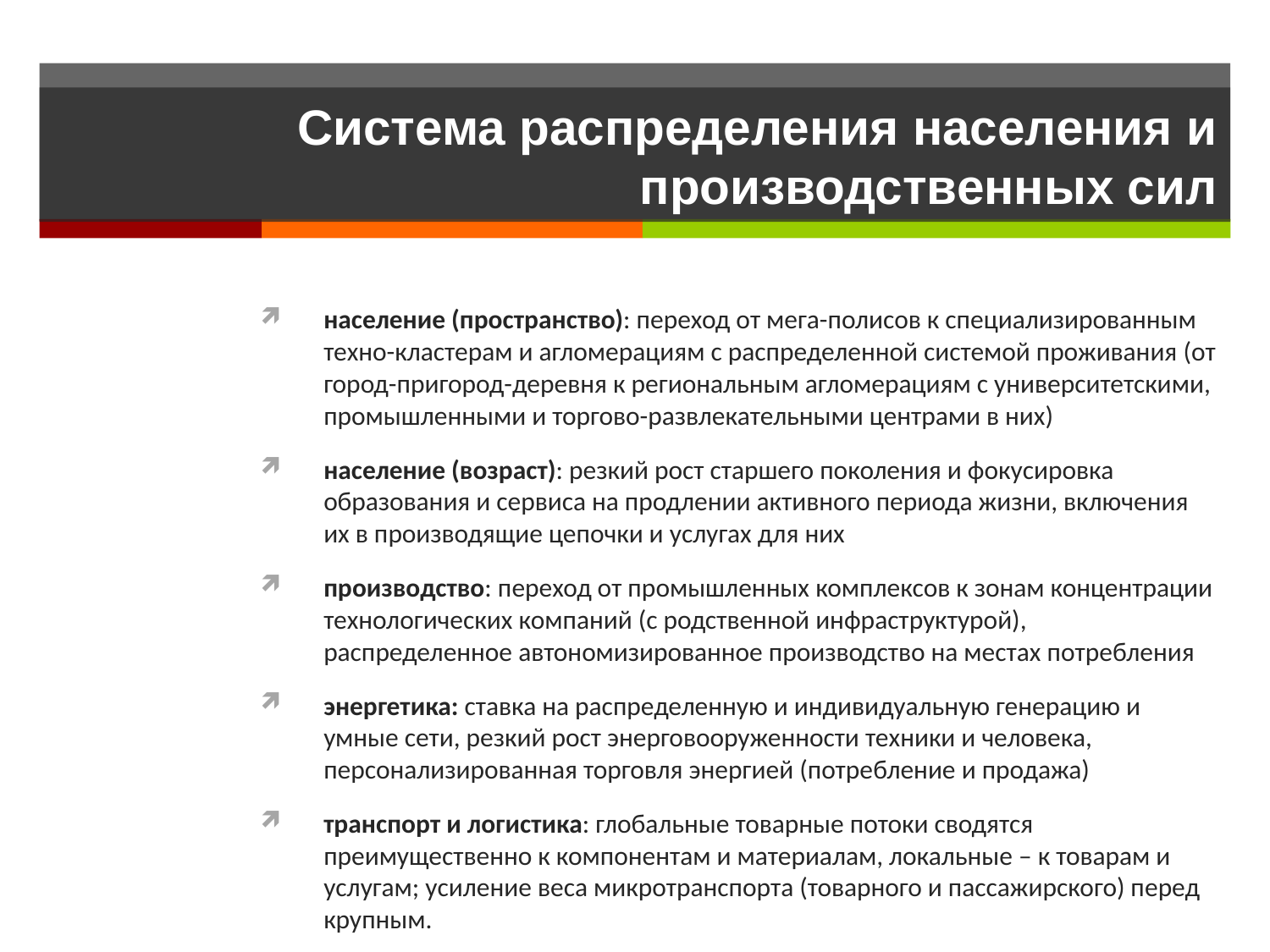

# Система распределения населения и производственных сил
население (пространство): переход от мега-полисов к специализированным техно-кластерам и агломерациям с распределенной системой проживания (от город-пригород-деревня к региональным агломерациям с университетскими, промышленными и торгово-развлекательными центрами в них)
население (возраст): резкий рост старшего поколения и фокусировка образования и сервиса на продлении активного периода жизни, включения их в производящие цепочки и услугах для них
производство: переход от промышленных комплексов к зонам концентрации технологических компаний (с родственной инфраструктурой), распределенное автономизированное производство на местах потребления
энергетика: ставка на распределенную и индивидуальную генерацию и умные сети, резкий рост энерговооруженности техники и человека, персонализированная торговля энергией (потребление и продажа)
транспорт и логистика: глобальные товарные потоки сводятся преимущественно к компонентам и материалам, локальные – к товарам и услугам; усиление веса микротранспорта (товарного и пассажирского) перед крупным.